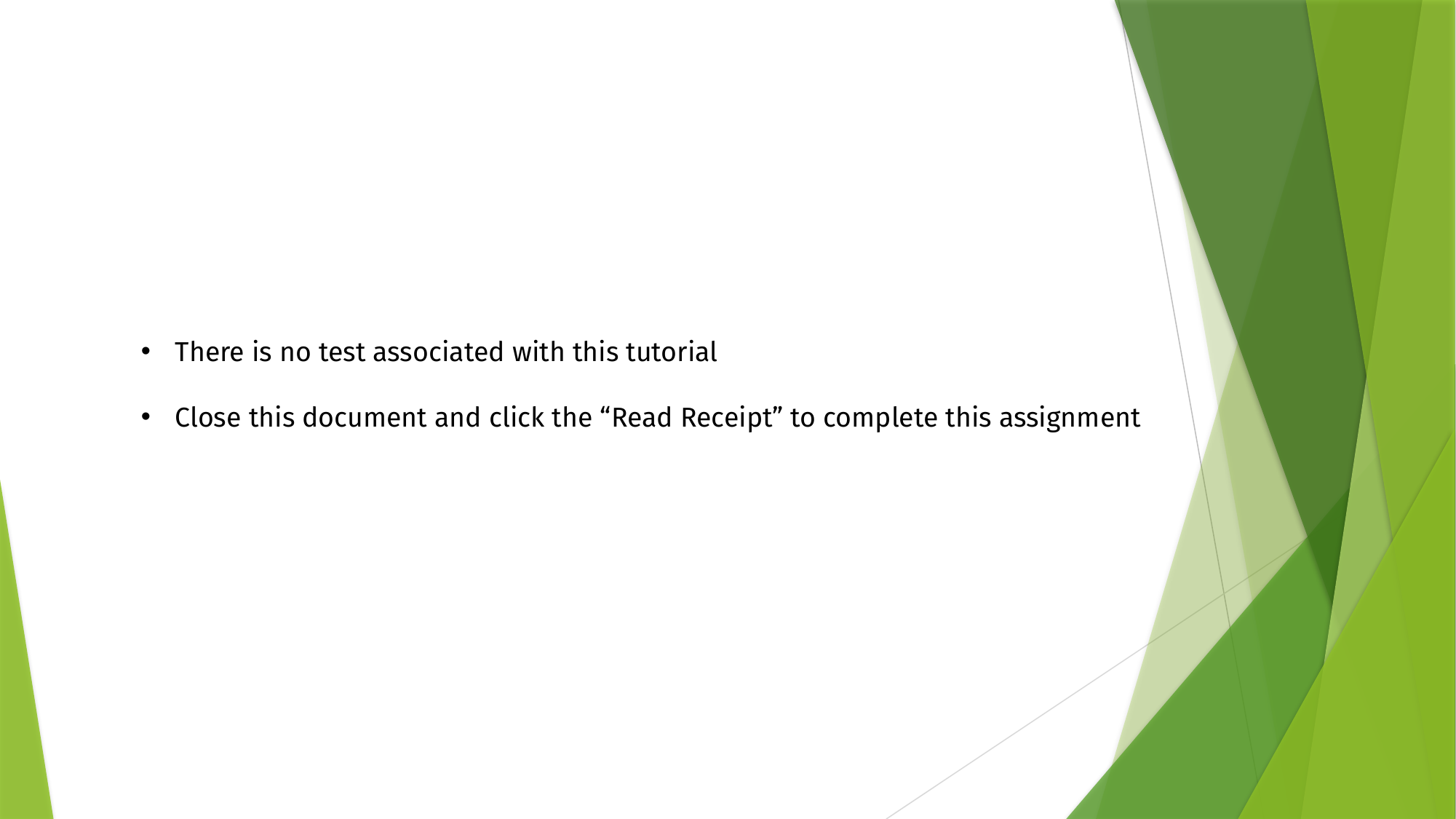

There is no test associated with this tutorial

Close this document and click the “Read Receipt” to complete this assignment